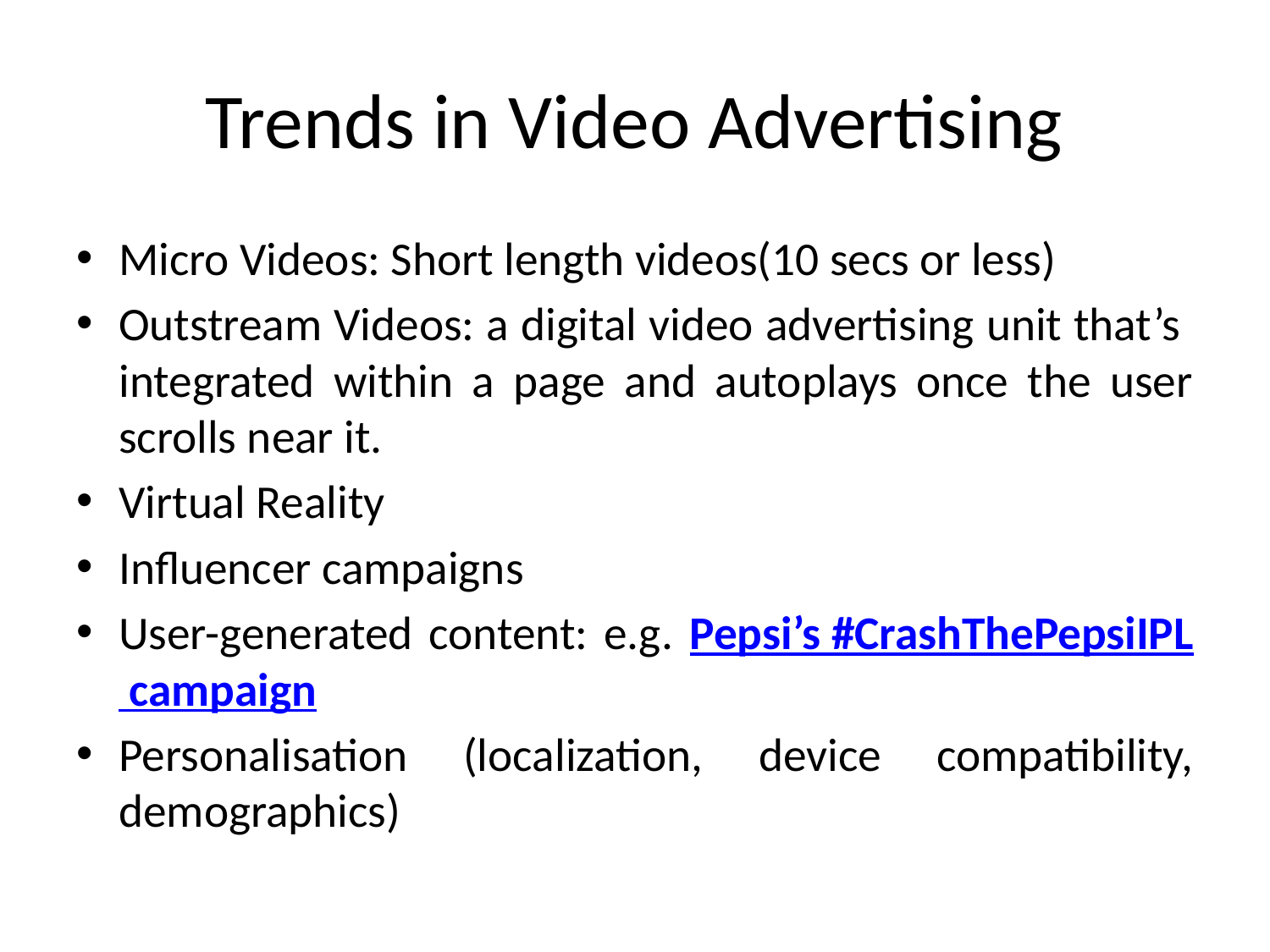

# Trends in Video Advertising
Micro Videos: Short length videos(10 secs or less)
Outstream Videos: a digital video advertising unit that’s  integrated within a page and autoplays once the user scrolls near it.
Virtual Reality
Influencer campaigns
User-generated content: e.g. Pepsi’s #CrashThePepsiIPL campaign
Personalisation (localization, device compatibility, demographics)